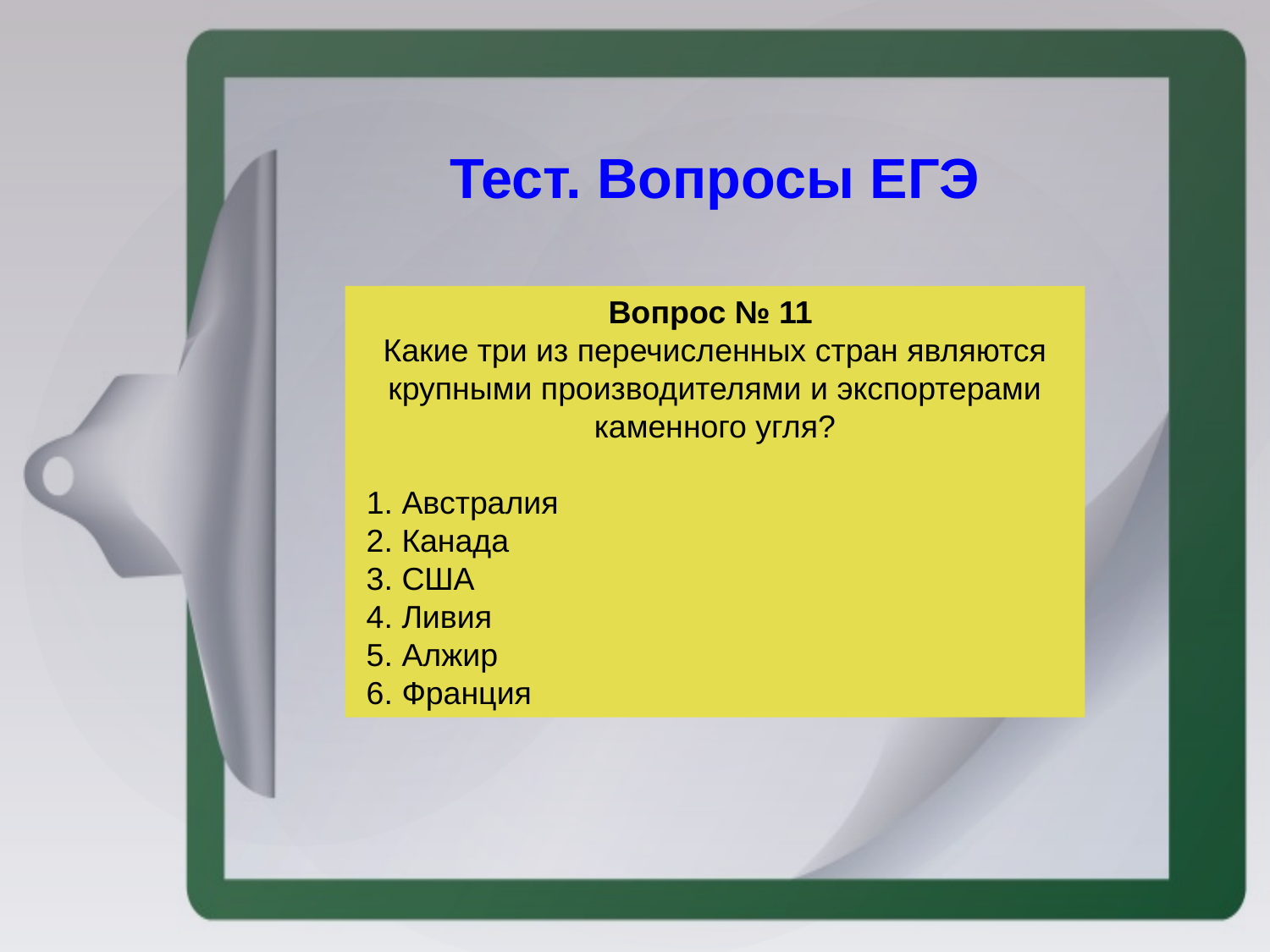

Тест. Вопросы ЕГЭ

Вопрос № 11 
Какие три из перечисленных стран являются крупными производителями и экспортерами каменного угля?
 1. Австралия
 2. Канада
 3. США
 4. Ливия
 5. Алжир
 6. Франция